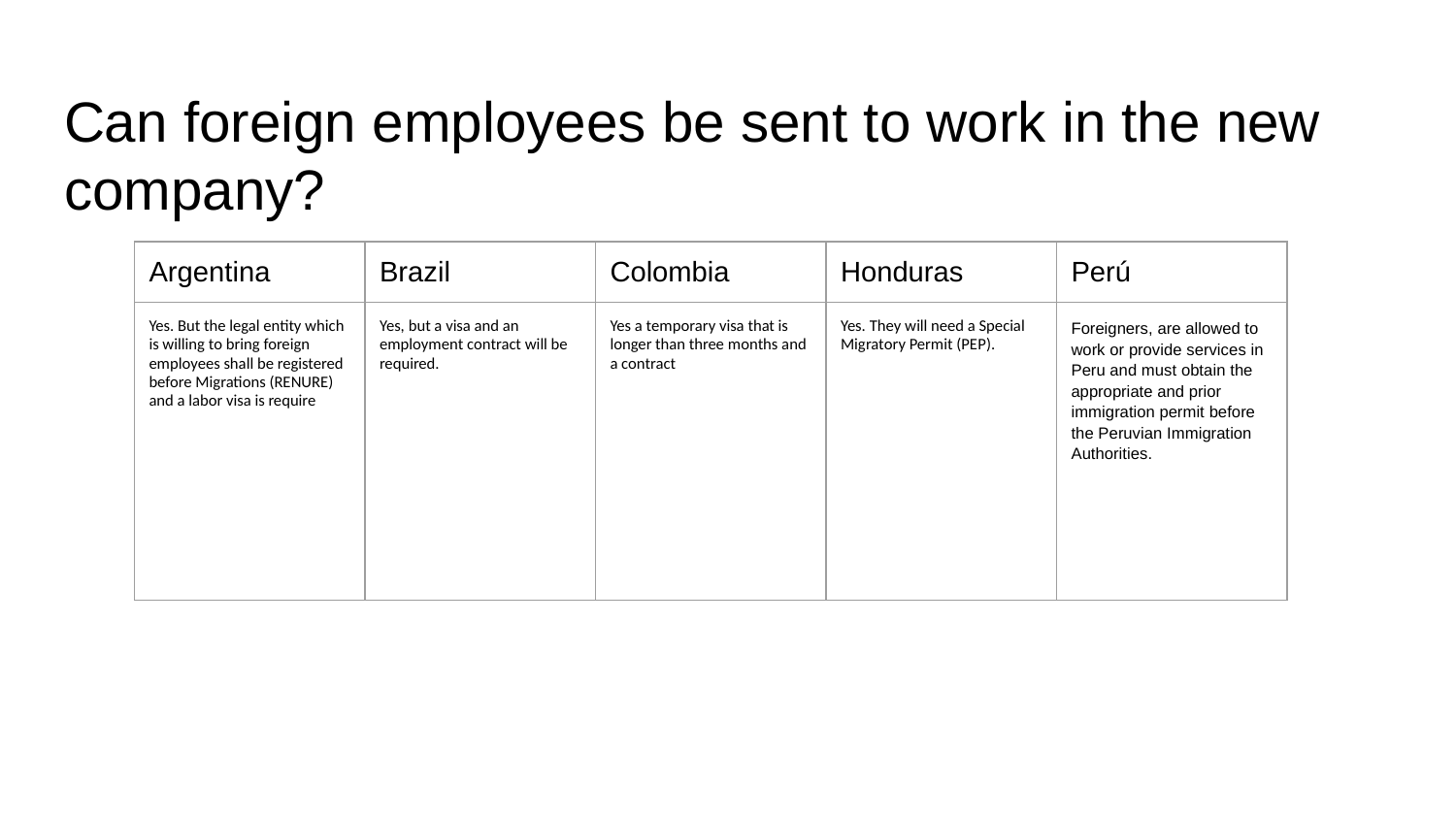

# Can foreign employees be sent to work in the new company?
| Argentina | Brazil | Colombia | Honduras | Perú |
| --- | --- | --- | --- | --- |
| Yes. But the legal entity which is willing to bring foreign employees shall be registered before Migrations (RENURE) and a labor visa is require | Yes, but a visa and an employment contract will be required. | Yes a temporary visa that is longer than three months and a contract | Yes. They will need a Special Migratory Permit (PEP). | Foreigners, are allowed to work or provide services in Peru and must obtain the appropriate and prior immigration permit before the Peruvian Immigration Authorities. |